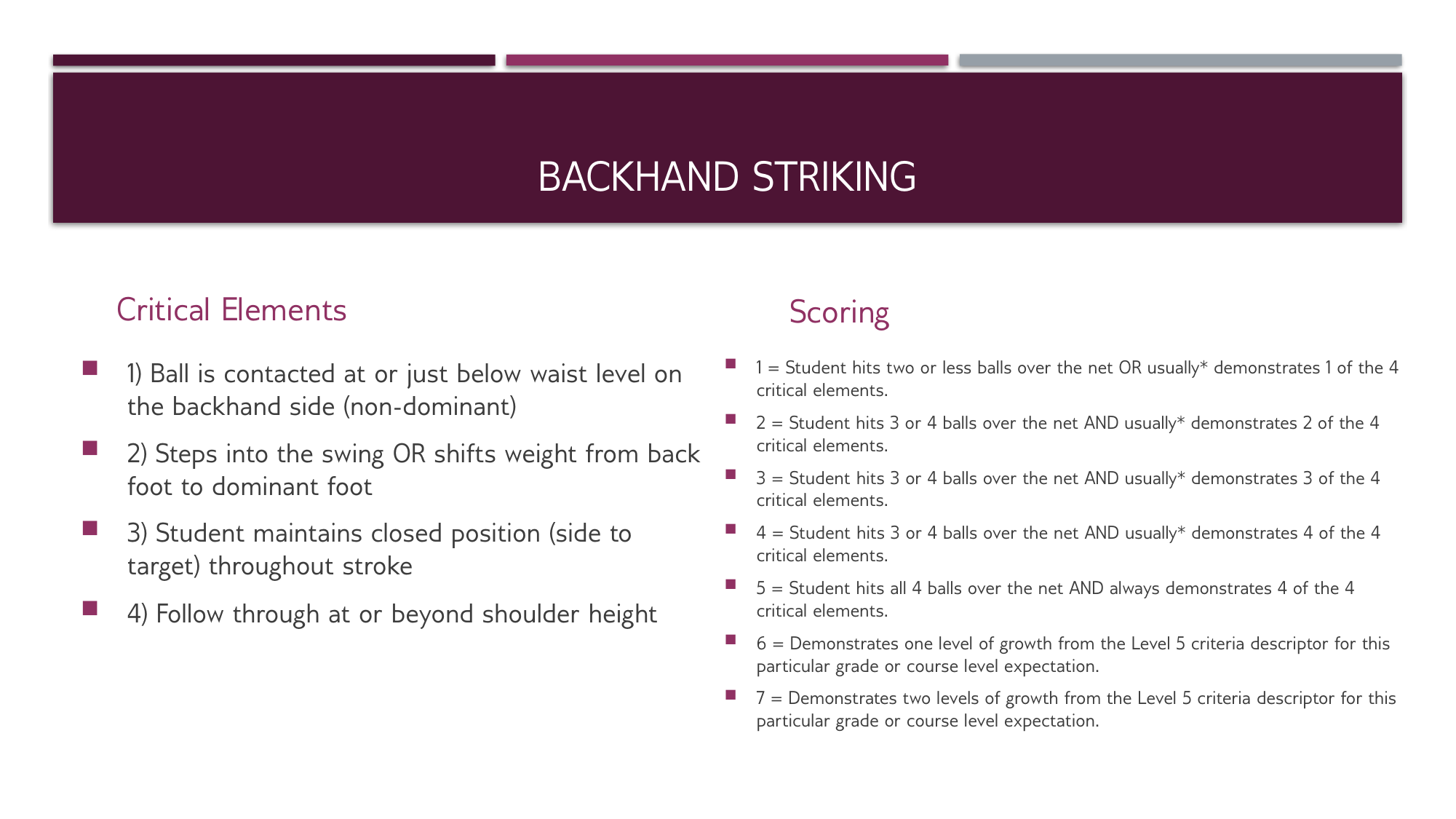

# Backhand striking
Critical Elements
Scoring
1) Ball is contacted at or just below waist level on the backhand side (non-dominant)
2) Steps into the swing OR shifts weight from back foot to dominant foot
3) Student maintains closed position (side to target) throughout stroke
4) Follow through at or beyond shoulder height

1 = Student hits two or less balls over the net OR usually* demonstrates 1 of the 4 critical elements.
2 = Student hits 3 or 4 balls over the net AND usually* demonstrates 2 of the 4 critical elements.
3 = Student hits 3 or 4 balls over the net AND usually* demonstrates 3 of the 4 critical elements.
4 = Student hits 3 or 4 balls over the net AND usually* demonstrates 4 of the 4 critical elements.
5 = Student hits all 4 balls over the net AND always demonstrates 4 of the 4 critical elements.
6 = Demonstrates one level of growth from the Level 5 criteria descriptor for this particular grade or course level expectation.
7 = Demonstrates two levels of growth from the Level 5 criteria descriptor for this particular grade or course level expectation.